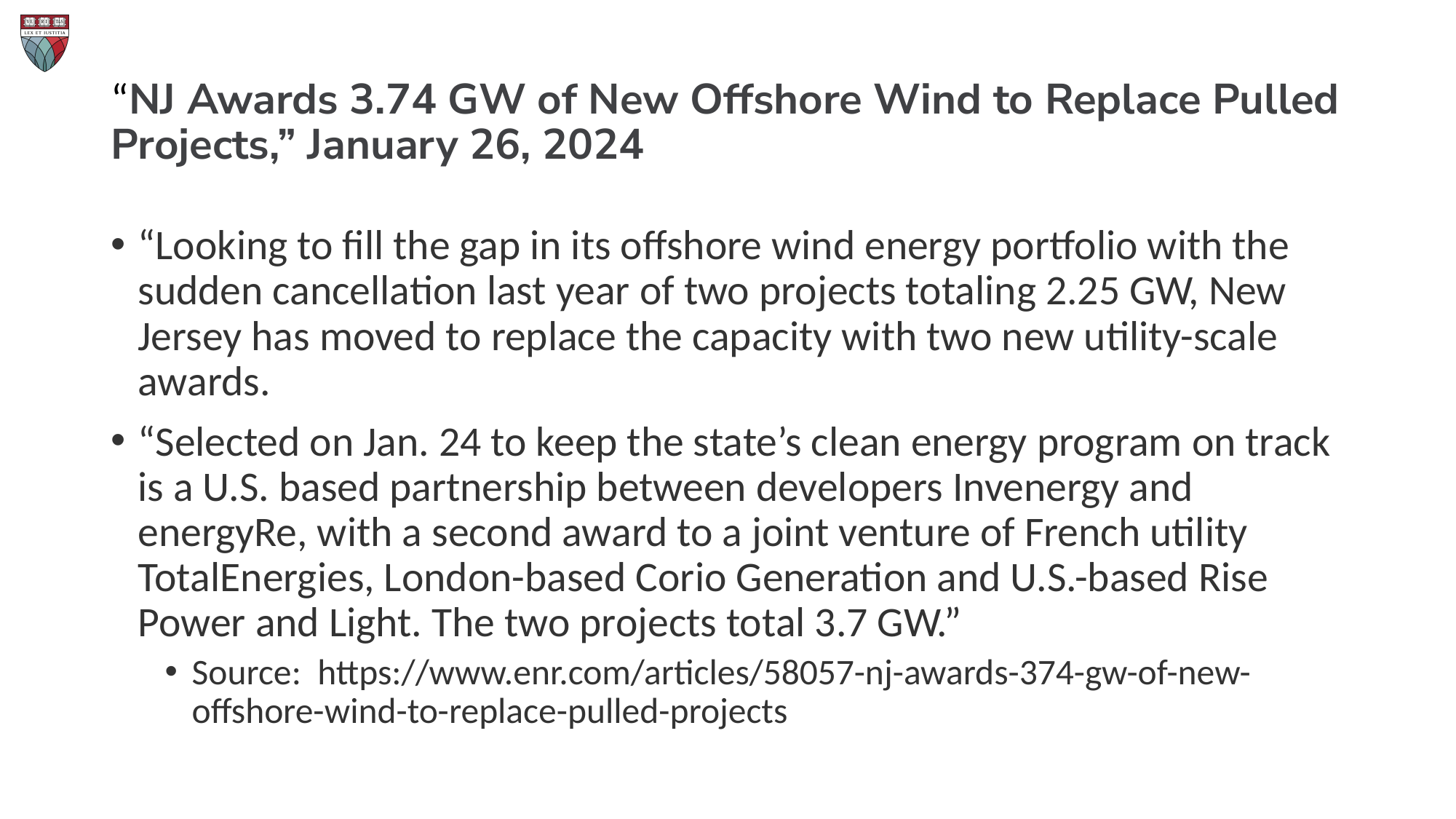

# “NJ Awards 3.74 GW of New Offshore Wind to Replace Pulled Projects,” January 26, 2024
“Looking to fill the gap in its offshore wind energy portfolio with the sudden cancellation last year of two projects totaling 2.25 GW, New Jersey has moved to replace the capacity with two new utility-scale awards.
“Selected on Jan. 24 to keep the state’s clean energy program on track is a U.S. based partnership between developers Invenergy and energyRe, with a second award to a joint venture of French utility TotalEnergies, London-based Corio Generation and U.S.-based Rise Power and Light. The two projects total 3.7 GW.”
Source:  https://www.enr.com/articles/58057-nj-awards-374-gw-of-new-offshore-wind-to-replace-pulled-projects